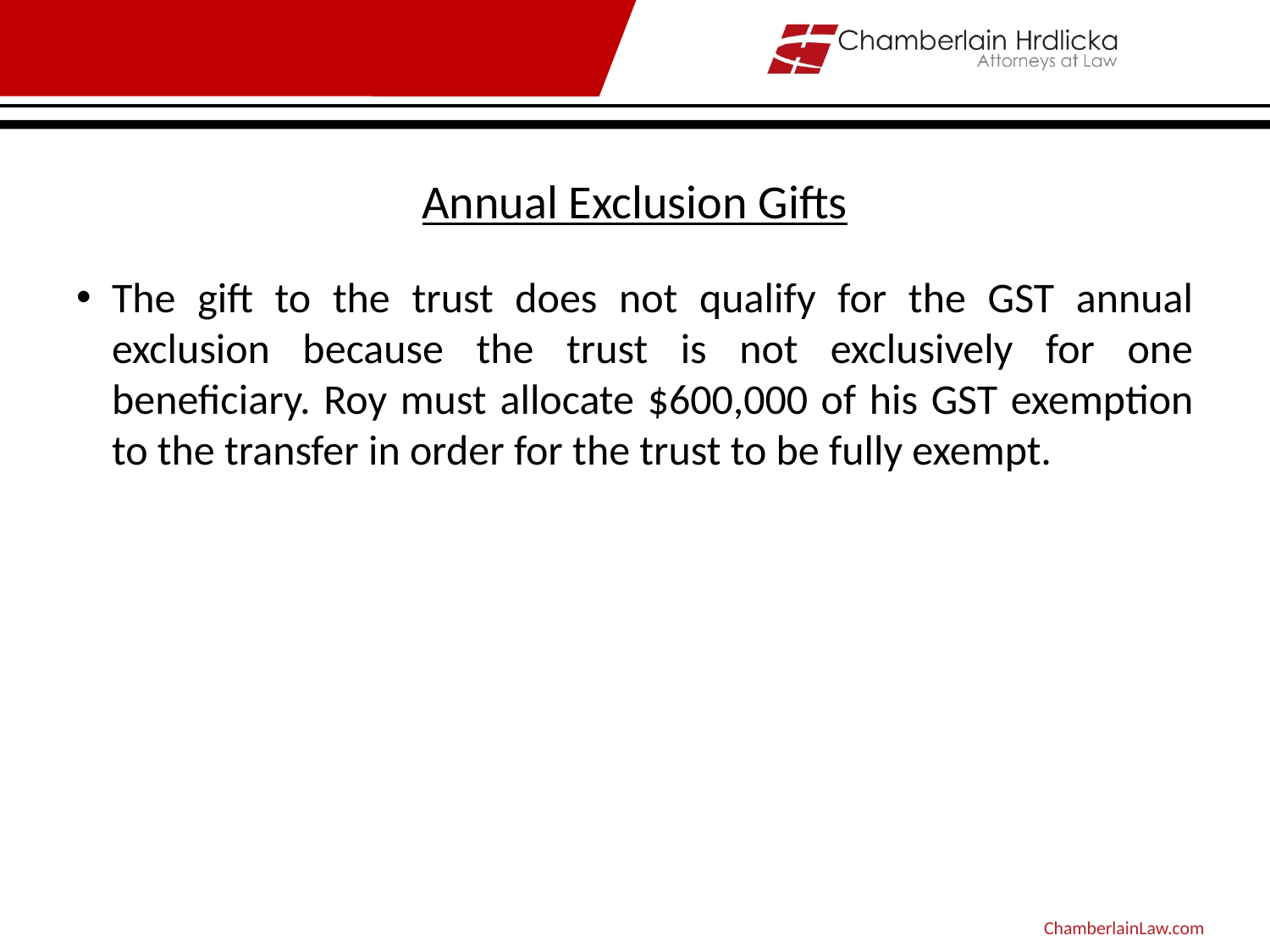

# Annual Exclusion Gifts
The gift to the trust does not qualify for the GST annual exclusion because the trust is not exclusively for one beneficiary. Roy must allocate $600,000 of his GST exemption to the transfer in order for the trust to be fully exempt.